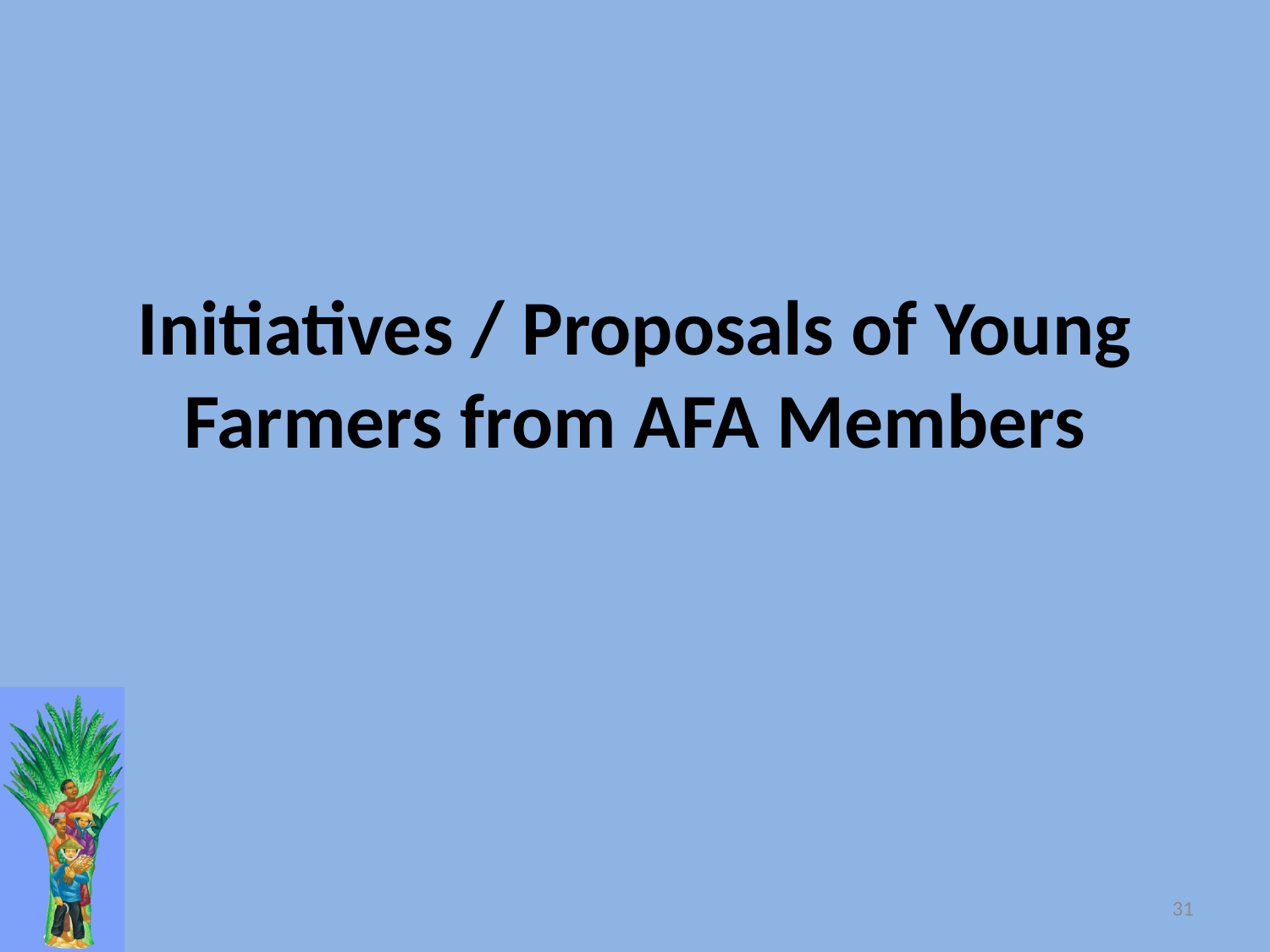

# Initiatives / Proposals of Young Farmers from AFA Members
31